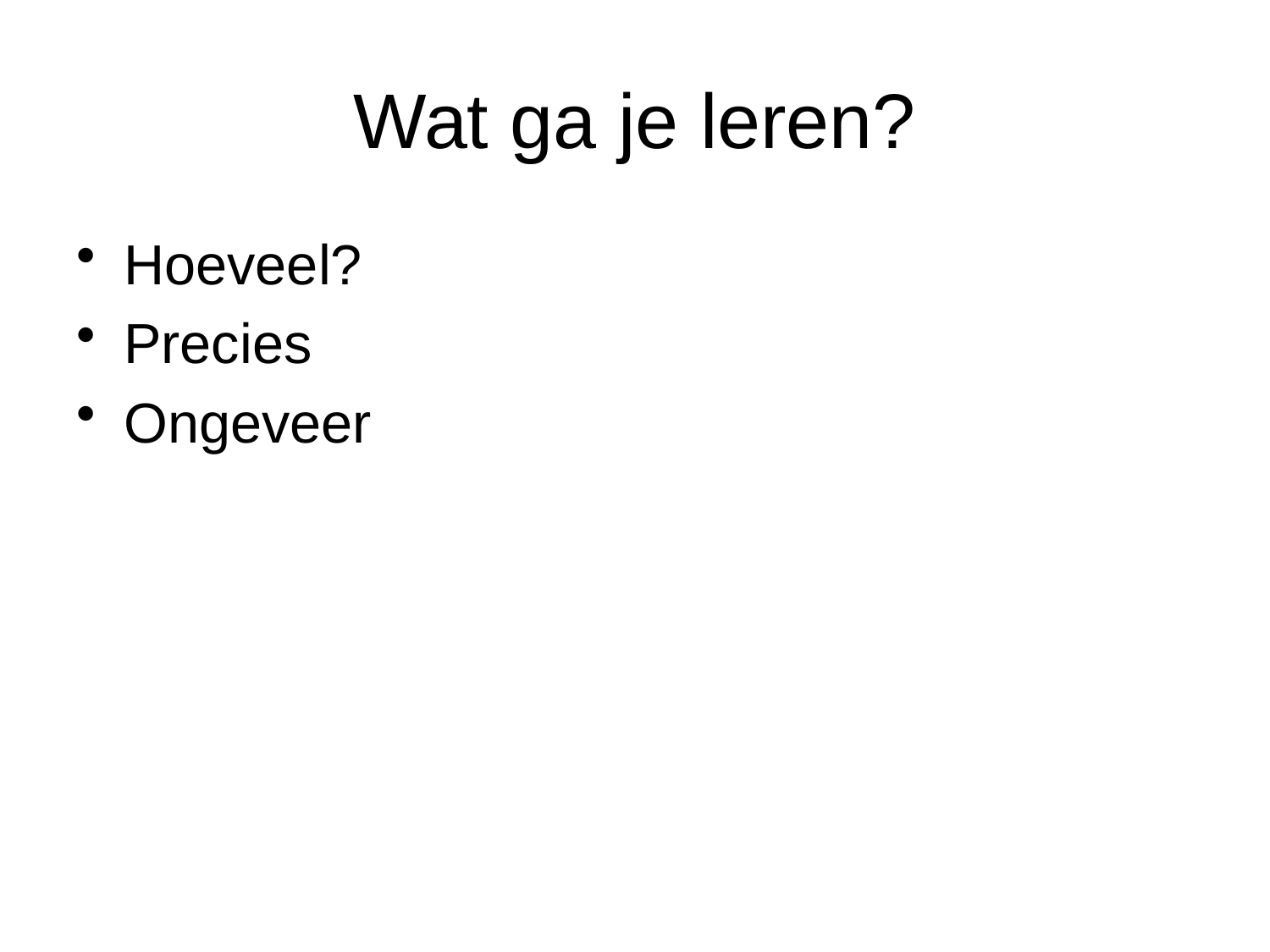

# Wat ga je leren?
Hoeveel?
Precies
Ongeveer